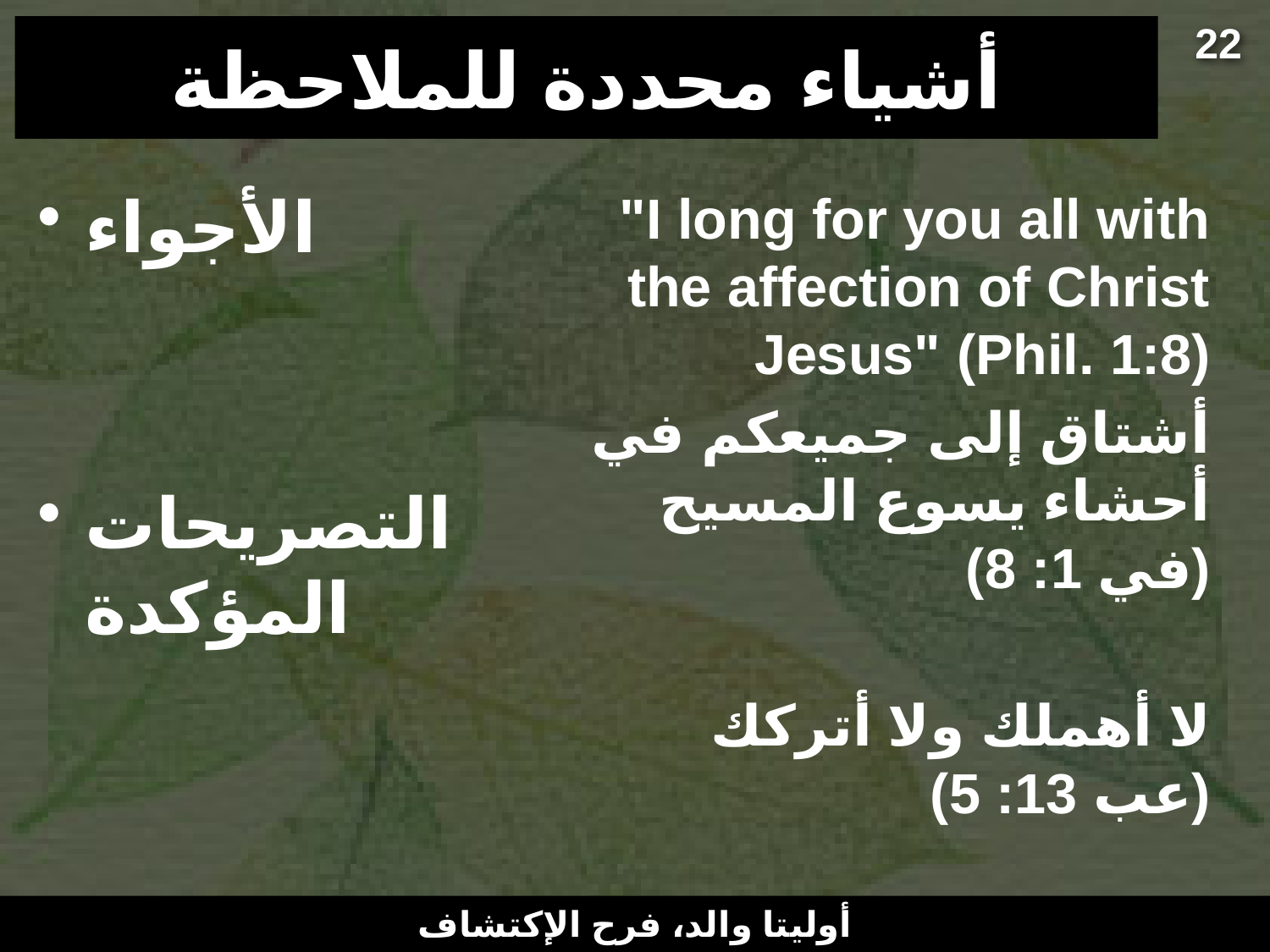

22
# أشياء محددة للملاحظة
الأجواء

التصريحات المؤكدة
"I long for you all with the affection of Christ Jesus" (Phil. 1:8)
أشتاق إلى جميعكم في أحشاء يسوع المسيح (في 1: 8)

لا أهملك ولا أتركك
(عب 13: 5)
أوليتا والد، فرح الإكتشاف